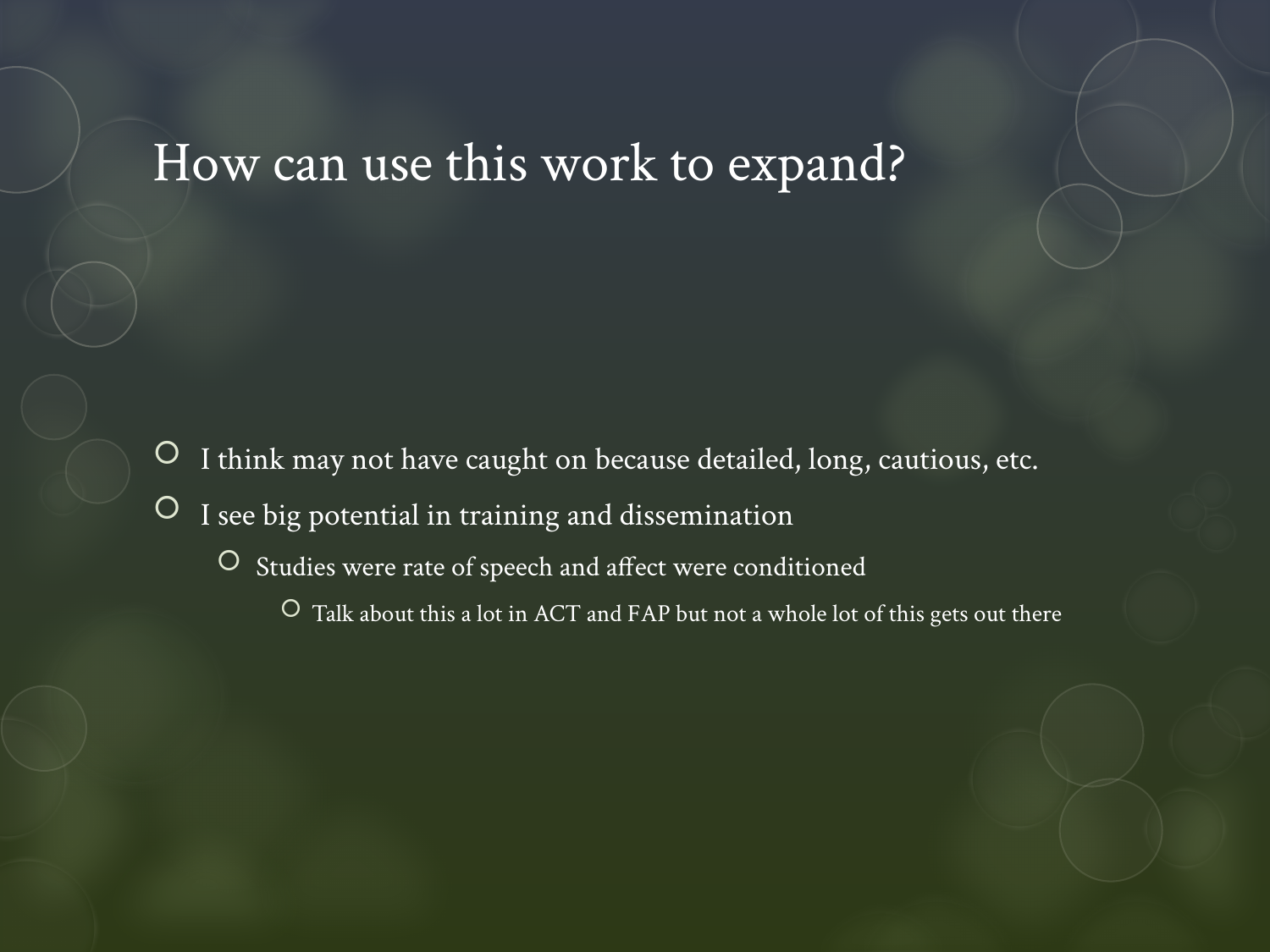

# How can use this work to expand?
I think may not have caught on because detailed, long, cautious, etc.
I see big potential in training and dissemination
Studies were rate of speech and affect were conditioned
Talk about this a lot in ACT and FAP but not a whole lot of this gets out there